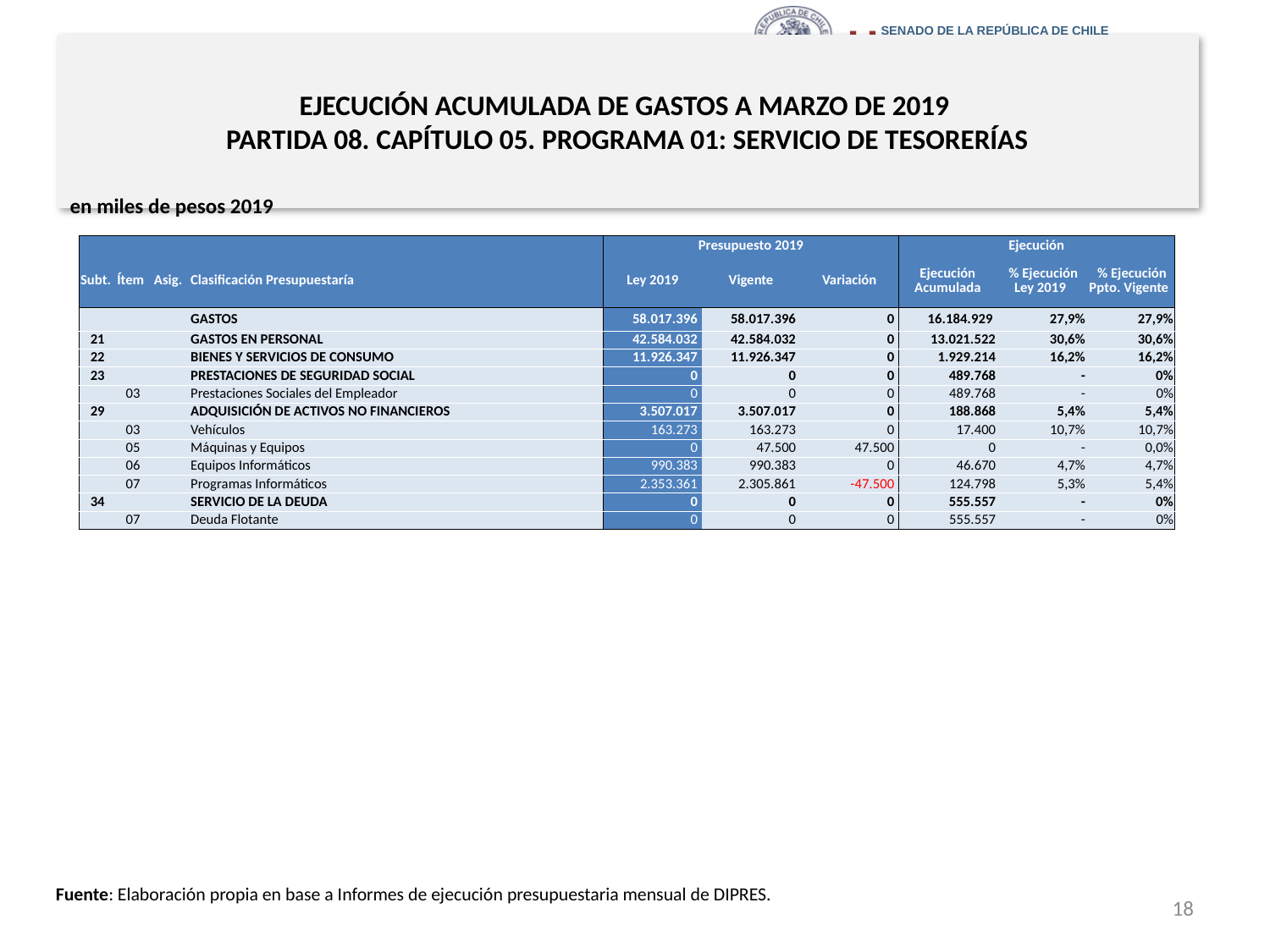

# EJECUCIÓN ACUMULADA DE GASTOS A MARZO DE 2019 PARTIDA 08. CAPÍTULO 05. PROGRAMA 01: SERVICIO DE TESORERÍAS
en miles de pesos 2019
|  |  |  |  | Presupuesto 2019 |  |  | Ejecución |  |  |
| --- | --- | --- | --- | --- | --- | --- | --- | --- | --- |
| Subt. | Ítem | Asig. | Clasificación Presupuestaría | Ley 2019 | Vigente | Variación | Ejecución Acumulada | % Ejecución Ley 2019 | % Ejecución Ppto. Vigente |
|  |  |  | GASTOS | 58.017.396 | 58.017.396 | 0 | 16.184.929 | 27,9% | 27,9% |
| 21 |  |  | GASTOS EN PERSONAL | 42.584.032 | 42.584.032 | 0 | 13.021.522 | 30,6% | 30,6% |
| 22 |  |  | BIENES Y SERVICIOS DE CONSUMO | 11.926.347 | 11.926.347 | 0 | 1.929.214 | 16,2% | 16,2% |
| 23 |  |  | PRESTACIONES DE SEGURIDAD SOCIAL | 0 | 0 | 0 | 489.768 | - | 0% |
|  | 03 |  | Prestaciones Sociales del Empleador | 0 | 0 | 0 | 489.768 | - | 0% |
| 29 |  |  | ADQUISICIÓN DE ACTIVOS NO FINANCIEROS | 3.507.017 | 3.507.017 | 0 | 188.868 | 5,4% | 5,4% |
|  | 03 |  | Vehículos | 163.273 | 163.273 | 0 | 17.400 | 10,7% | 10,7% |
|  | 05 |  | Máquinas y Equipos | 0 | 47.500 | 47.500 | 0 | - | 0,0% |
|  | 06 |  | Equipos Informáticos | 990.383 | 990.383 | 0 | 46.670 | 4,7% | 4,7% |
|  | 07 |  | Programas Informáticos | 2.353.361 | 2.305.861 | -47.500 | 124.798 | 5,3% | 5,4% |
| 34 |  |  | SERVICIO DE LA DEUDA | 0 | 0 | 0 | 555.557 | - | 0% |
|  | 07 |  | Deuda Flotante | 0 | 0 | 0 | 555.557 | - | 0% |
Fuente: Elaboración propia en base a Informes de ejecución presupuestaria mensual de DIPRES.
18